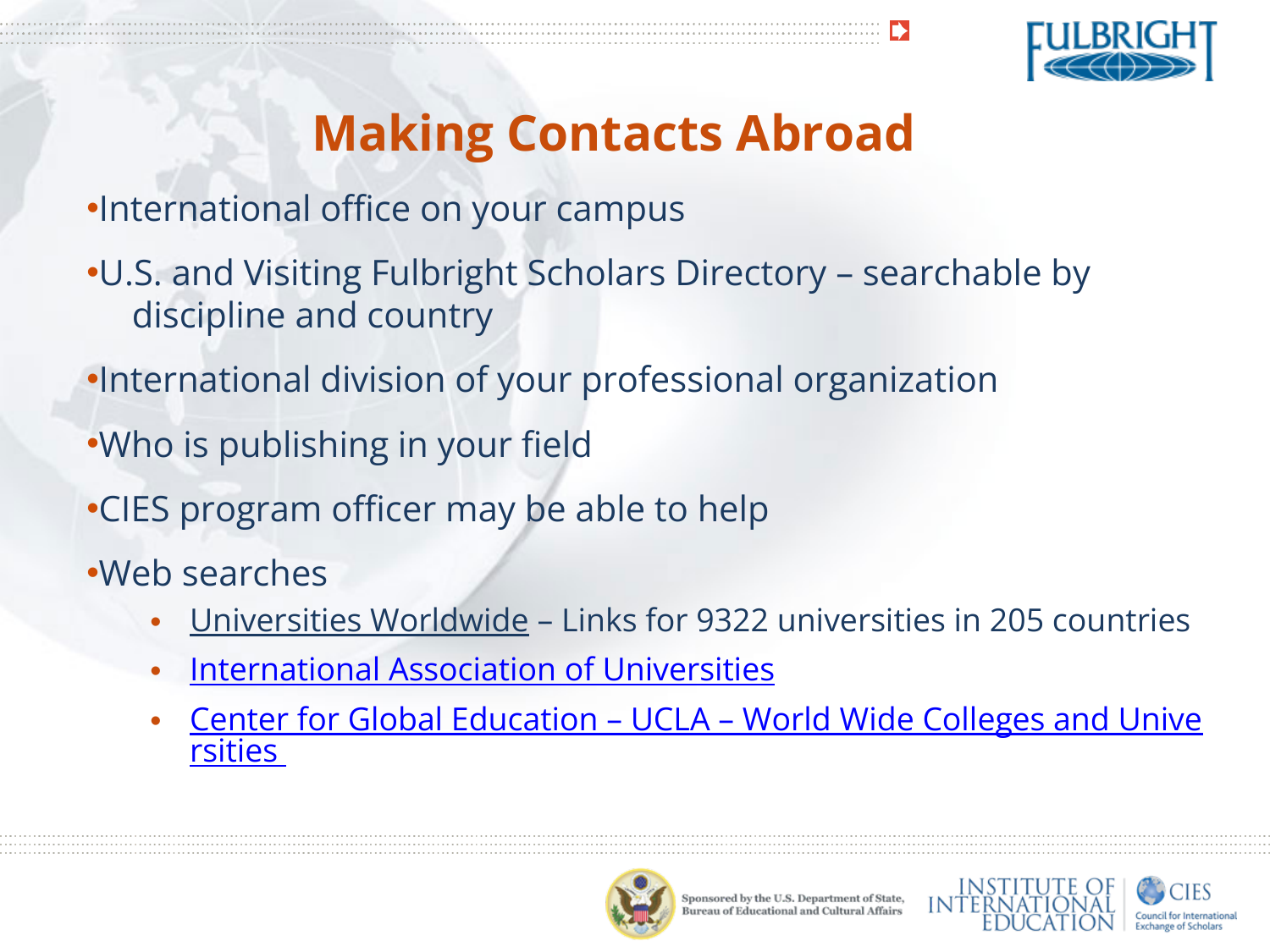

Making Contacts Abroad

International office on your campus

U.S. and Visiting Fulbright Scholars Directory – searchable by
     discipline and country

International division of your professional organization

Who is publishing in your field

CIES program officer may be able to help

Web searches
Universities Worldwide – Links for 9322 universities in 205 countries
International Association of Universities
Center for Global Education – UCLA – World Wide Colleges and Universities